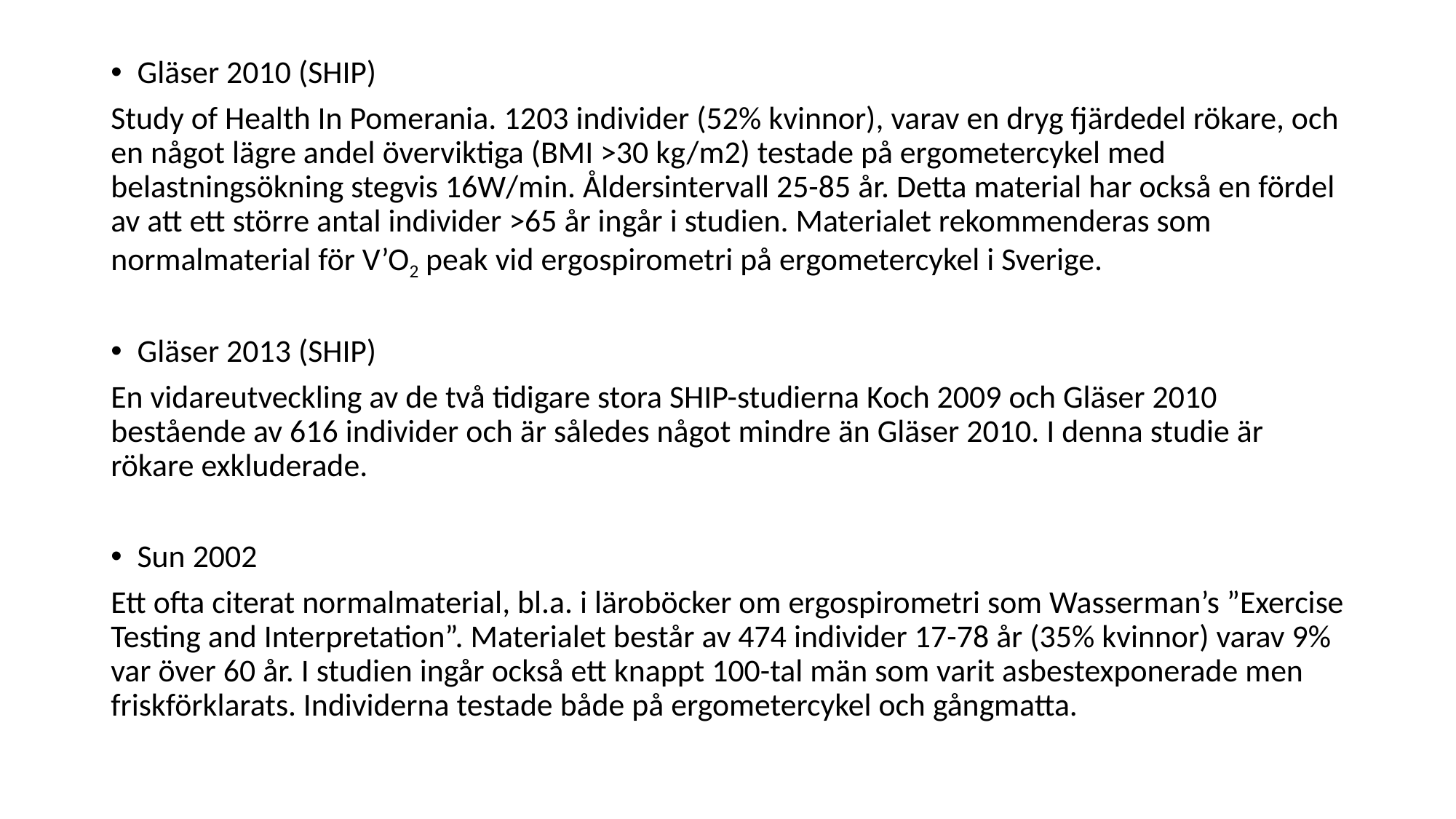

Gläser 2010 (SHIP)
Study of Health In Pomerania. 1203 individer (52% kvinnor), varav en dryg fjärdedel rökare, och en något lägre andel överviktiga (BMI >30 kg/m2) testade på ergometercykel med belastningsökning stegvis 16W/min. Åldersintervall 25-85 år. Detta material har också en fördel av att ett större antal individer >65 år ingår i studien. Materialet rekommenderas som normalmaterial för V’O2 peak vid ergospirometri på ergometercykel i Sverige.

Gläser 2013 (SHIP)
En vidareutveckling av de två tidigare stora SHIP-studierna Koch 2009 och Gläser 2010 bestående av 616 individer och är således något mindre än Gläser 2010. I denna studie är rökare exkluderade.

Sun 2002
Ett ofta citerat normalmaterial, bl.a. i läroböcker om ergospirometri som Wasserman’s ”Exercise Testing and Interpretation”. Materialet består av 474 individer 17-78 år (35% kvinnor) varav 9% var över 60 år. I studien ingår också ett knappt 100-tal män som varit asbestexponerade men friskförklarats. Individerna testade både på ergometercykel och gångmatta.